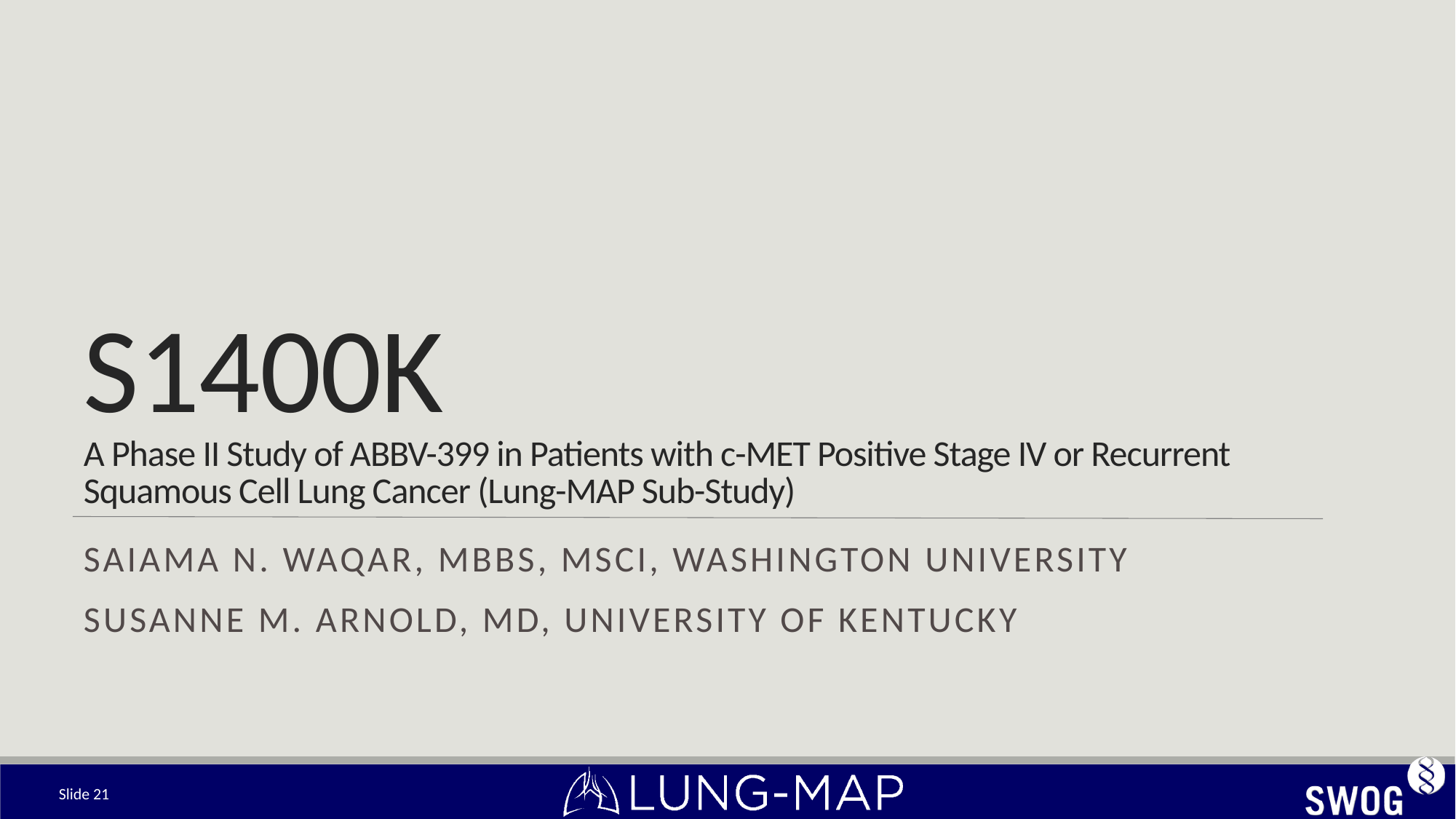

# S1400K A Phase II Study of ABBV-399 in Patients with c-MET Positive Stage IV or Recurrent Squamous Cell Lung Cancer (Lung-MAP Sub-Study)
Saiama N. Waqar, MBBS, MSCI, Washington University
Susanne M. Arnold, MD, University of Kentucky
Slide 21